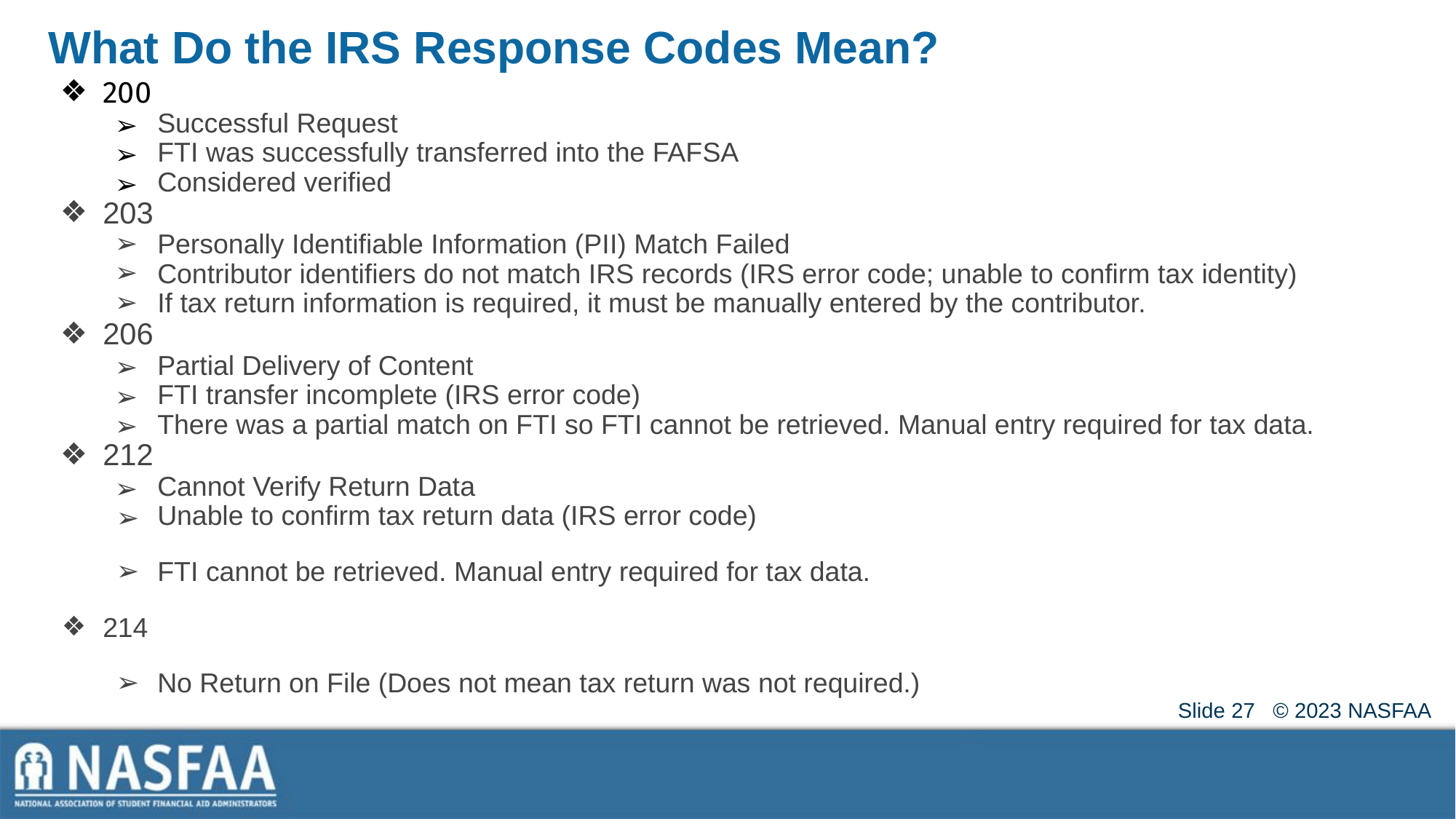

# What Do the IRS Response Codes Mean?

200
Successful Request
FTI was successfully transferred into the FAFSA
Considered verified
203
Personally Identifiable Information (PII) Match Failed
Contributor identifiers do not match IRS records (IRS error code; unable to confirm tax identity)
If tax return information is required, it must be manually entered by the contributor.
206
Partial Delivery of Content
FTI transfer incomplete (IRS error code)
There was a partial match on FTI so FTI cannot be retrieved. Manual entry required for tax data.
212
Cannot Verify Return Data
Unable to confirm tax return data (IRS error code)
FTI cannot be retrieved. Manual entry required for tax data.
214
No Return on File (Does not mean tax return was not required.)